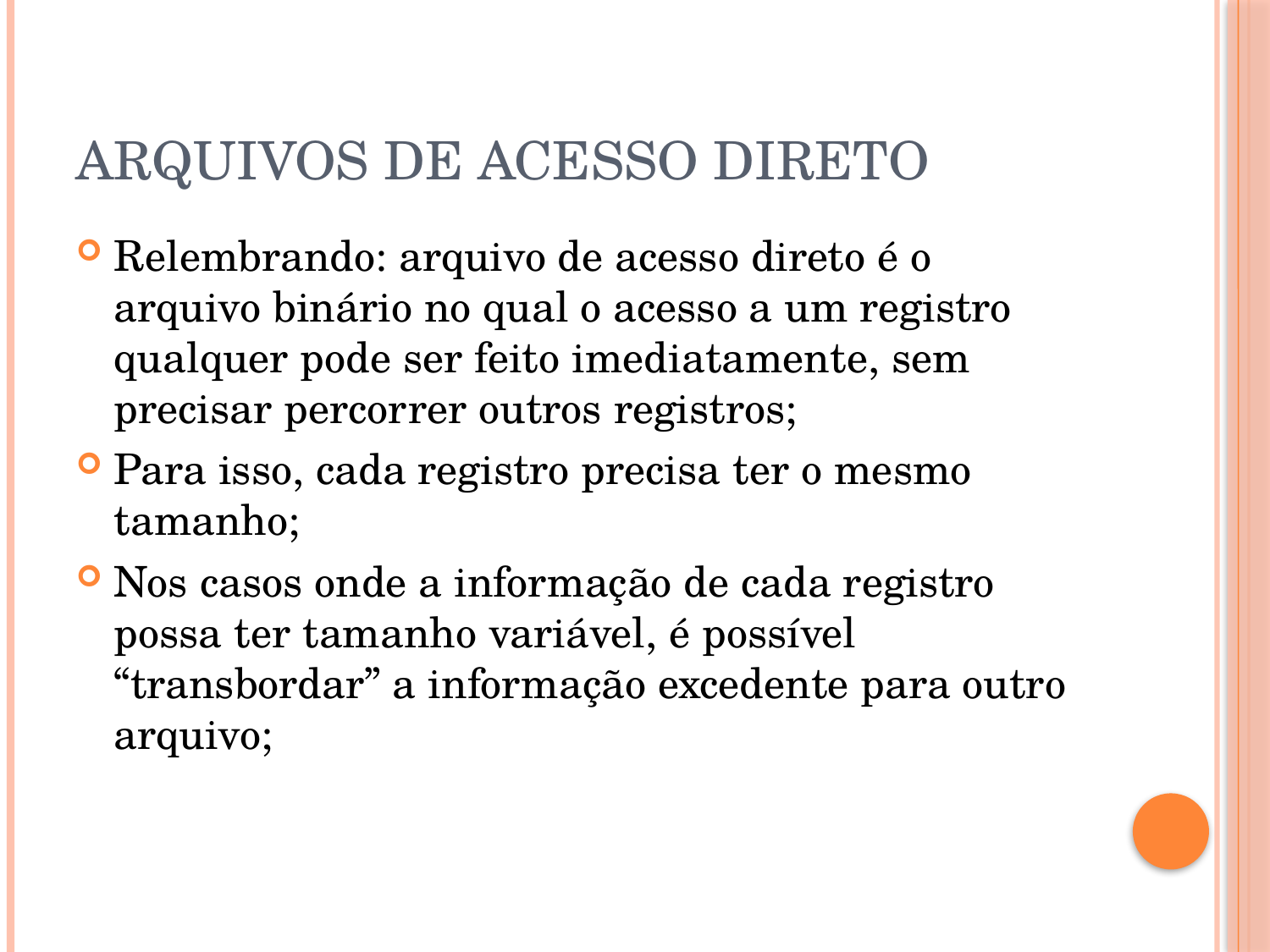

# Arquivos de acesso direto
Relembrando: arquivo de acesso direto é o arquivo binário no qual o acesso a um registro qualquer pode ser feito imediatamente, sem precisar percorrer outros registros;
Para isso, cada registro precisa ter o mesmo tamanho;
Nos casos onde a informação de cada registro possa ter tamanho variável, é possível “transbordar” a informação excedente para outro arquivo;